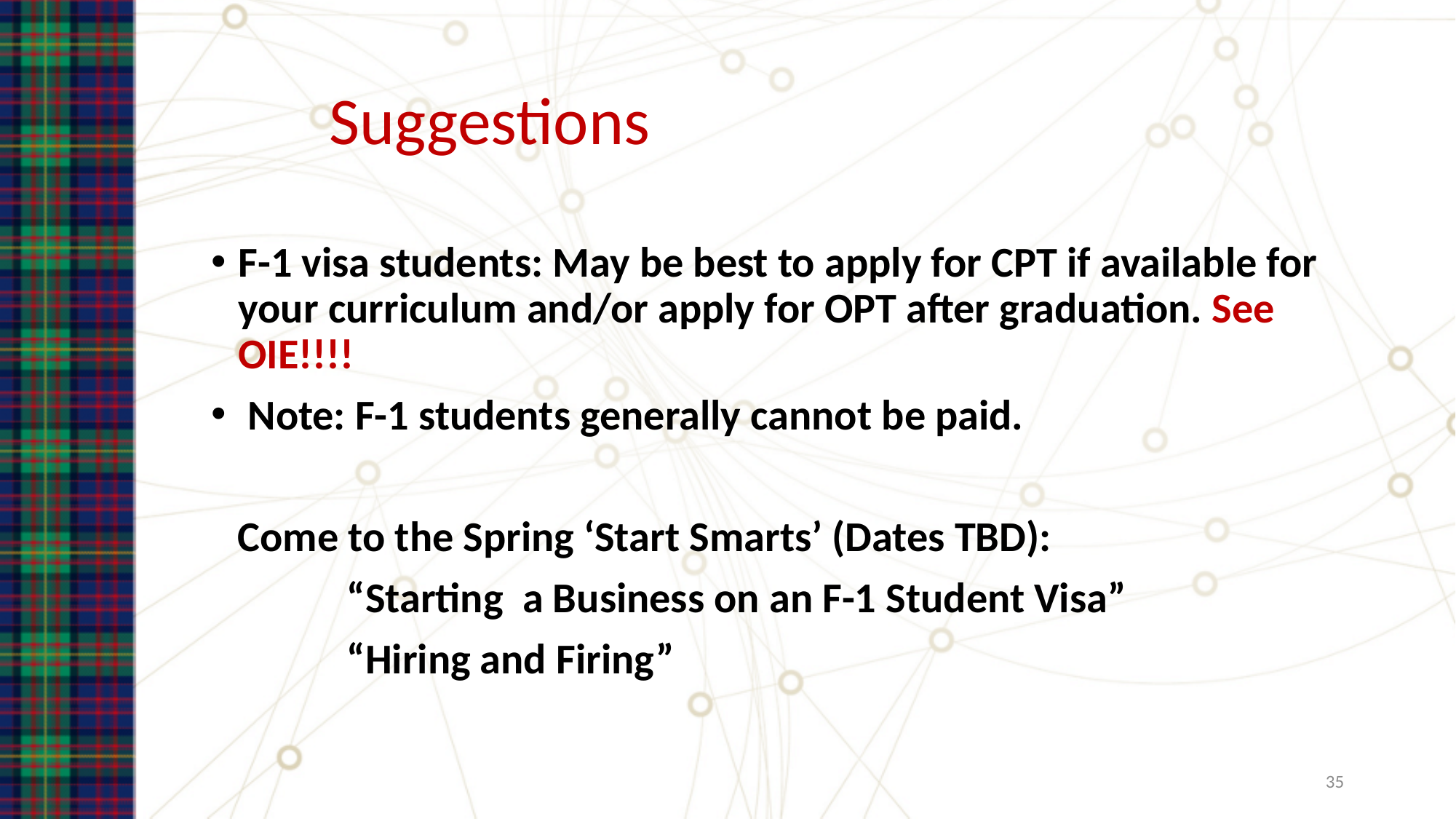

# Suggestions
F-1 visa students: May be best to apply for CPT if available for your curriculum and/or apply for OPT after graduation. See OIE!!!!
 Note: F-1 students generally cannot be paid.

Come to the Spring ‘Start Smarts’ (Dates TBD):
	“Starting  a Business on an F-1 Student Visa”
	“Hiring and Firing”

35